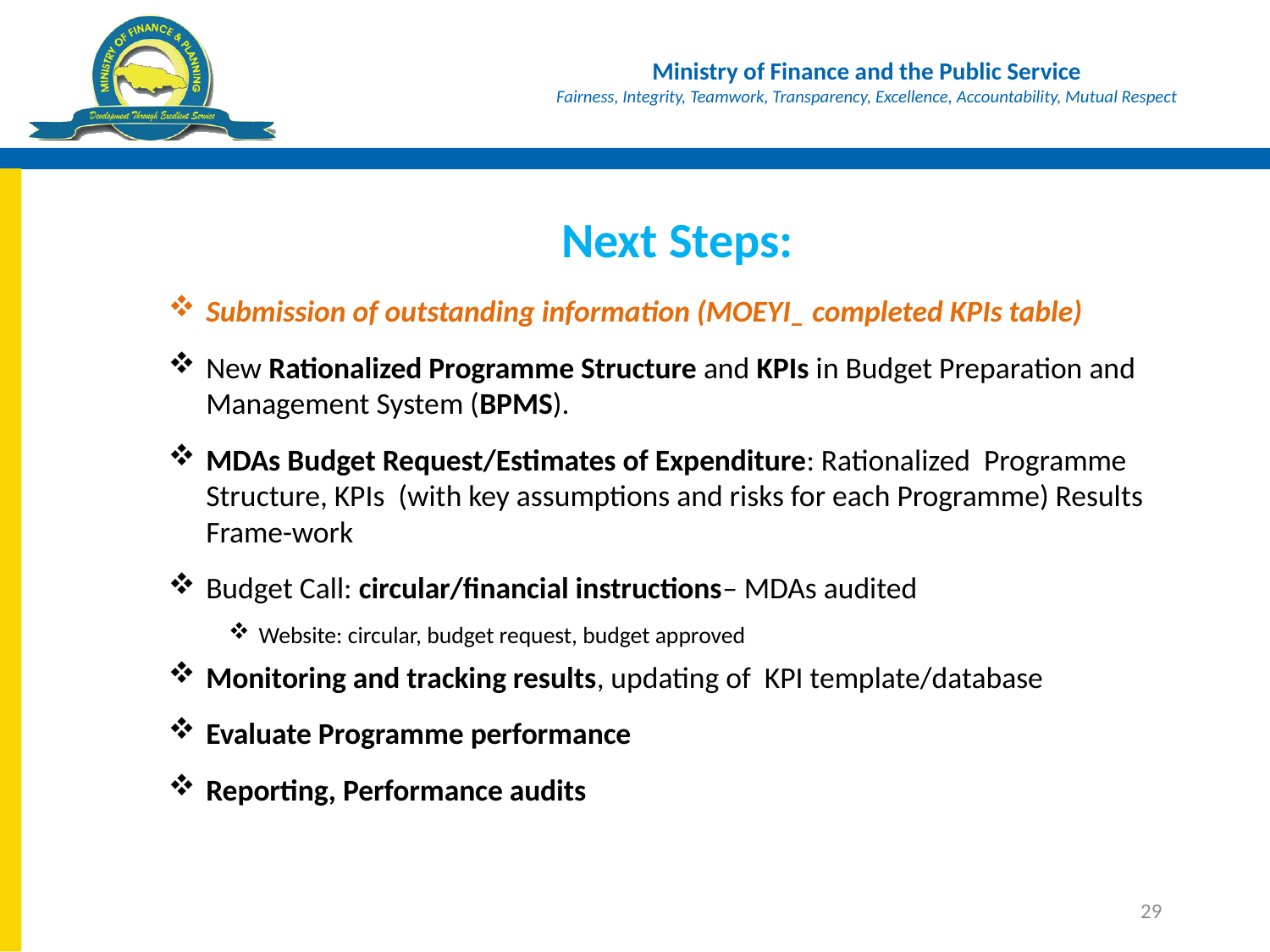

# Next Steps:
Submission of outstanding information (MOEYI_ completed KPIs table)
New Rationalized Programme Structure and KPIs in Budget Preparation and Management System (BPMS).
MDAs Budget Request/Estimates of Expenditure: Rationalized  Programme Structure, KPIs  (with key assumptions and risks for each Programme) Results Frame-work
Budget Call: circular/financial instructions– MDAs audited
Website: circular, budget request, budget approved
Monitoring and tracking results, updating of  KPI template/database
Evaluate Programme performance
Reporting, Performance audits

29